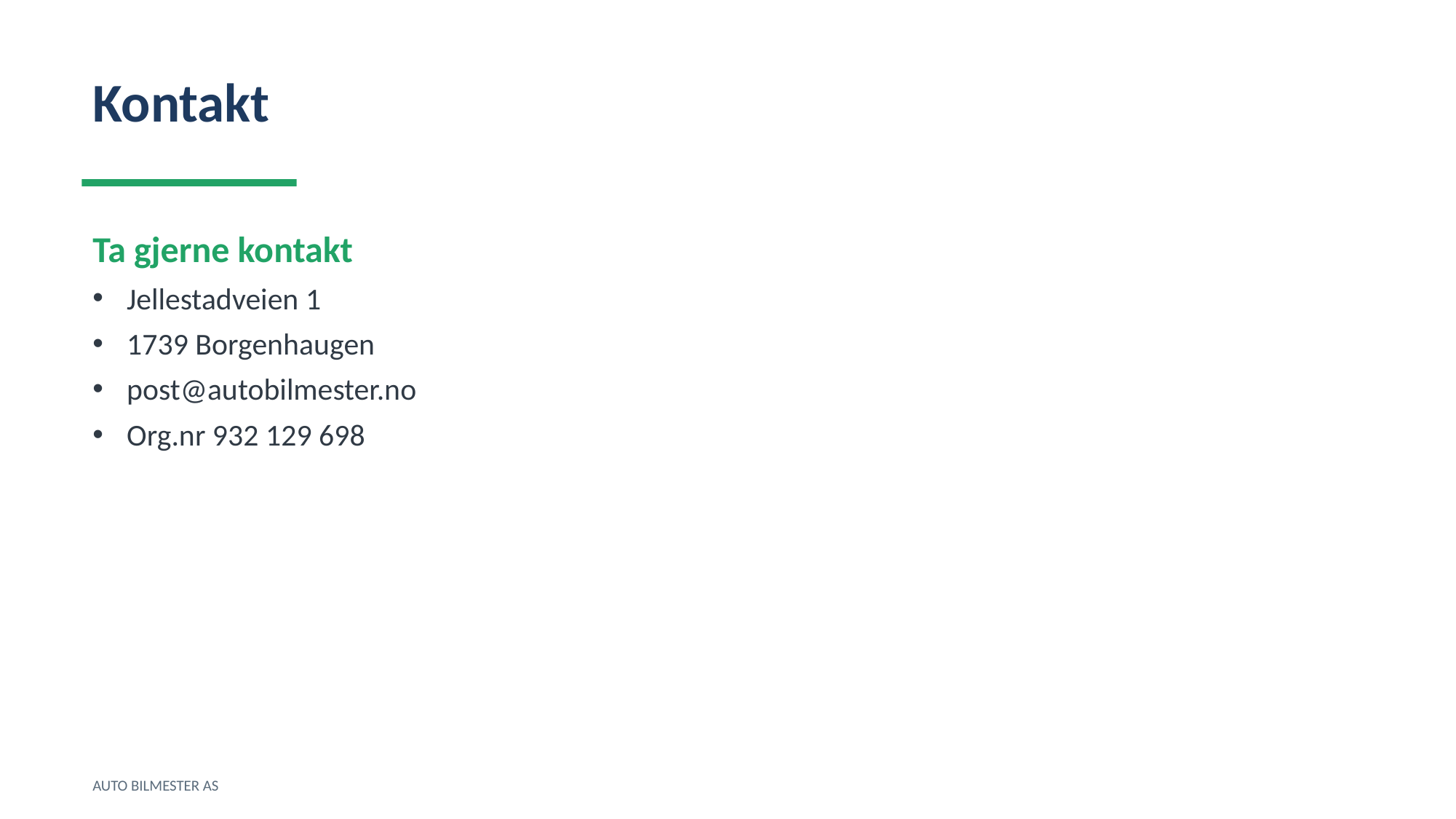

Kontakt

Ta gjerne kontakt
Jellestadveien 1
1739 Borgenhaugen
post@autobilmester.no
Org.nr 932 129 698
AUTO BILMESTER AS